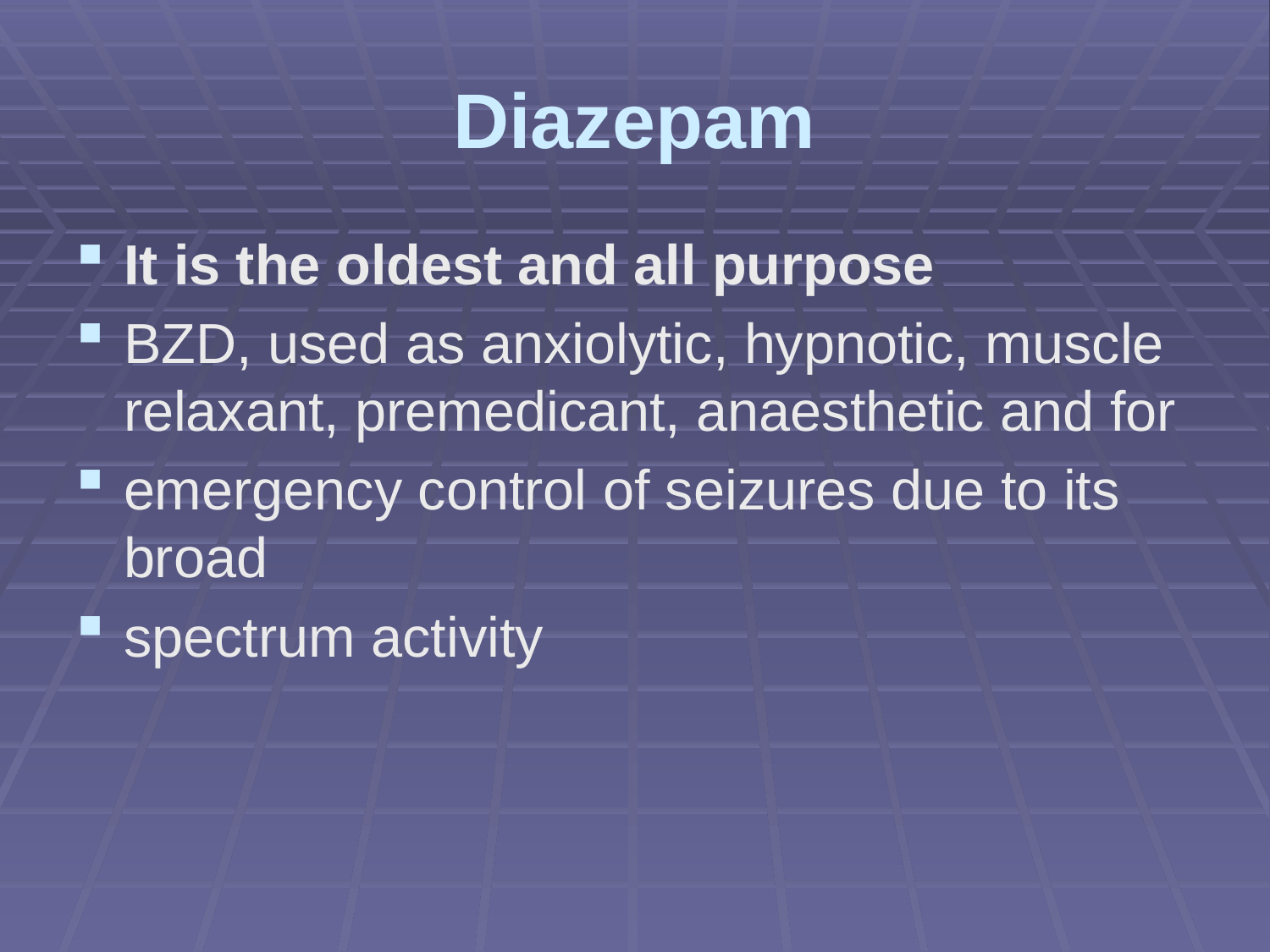

# Diazepam
It is the oldest and all purpose
BZD, used as anxiolytic, hypnotic, muscle relaxant, premedicant, anaesthetic and for
emergency control of seizures due to its broad
spectrum activity